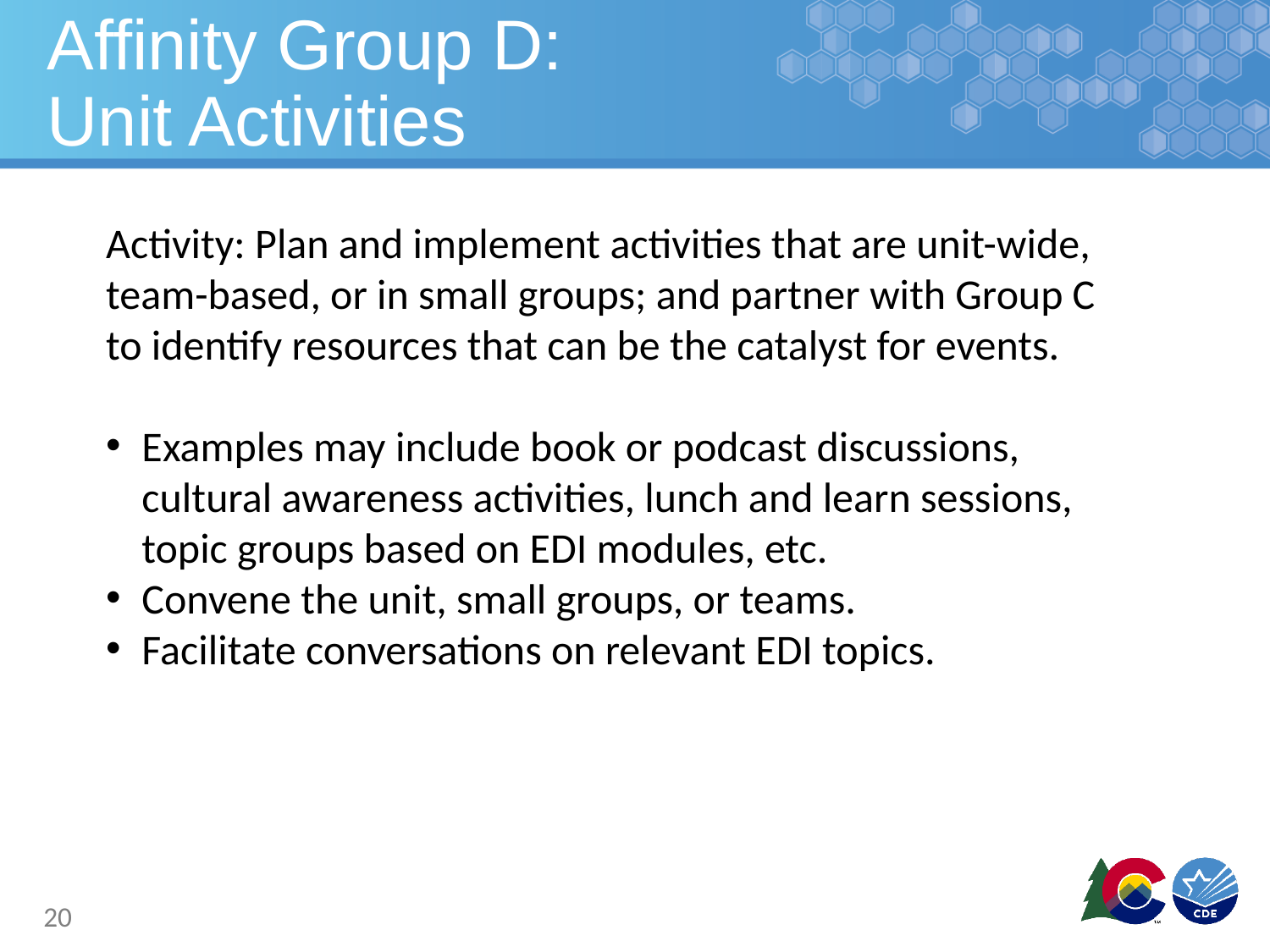

# Affinity Group D: Unit Activities
Activity: Plan and implement activities that are unit-wide, team-based, or in small groups; and partner with Group C to identify resources that can be the catalyst for events.

Examples may include book or podcast discussions, cultural awareness activities, lunch and learn sessions, topic groups based on EDI modules, etc.
Convene the unit, small groups, or teams.
Facilitate conversations on relevant EDI topics.

20